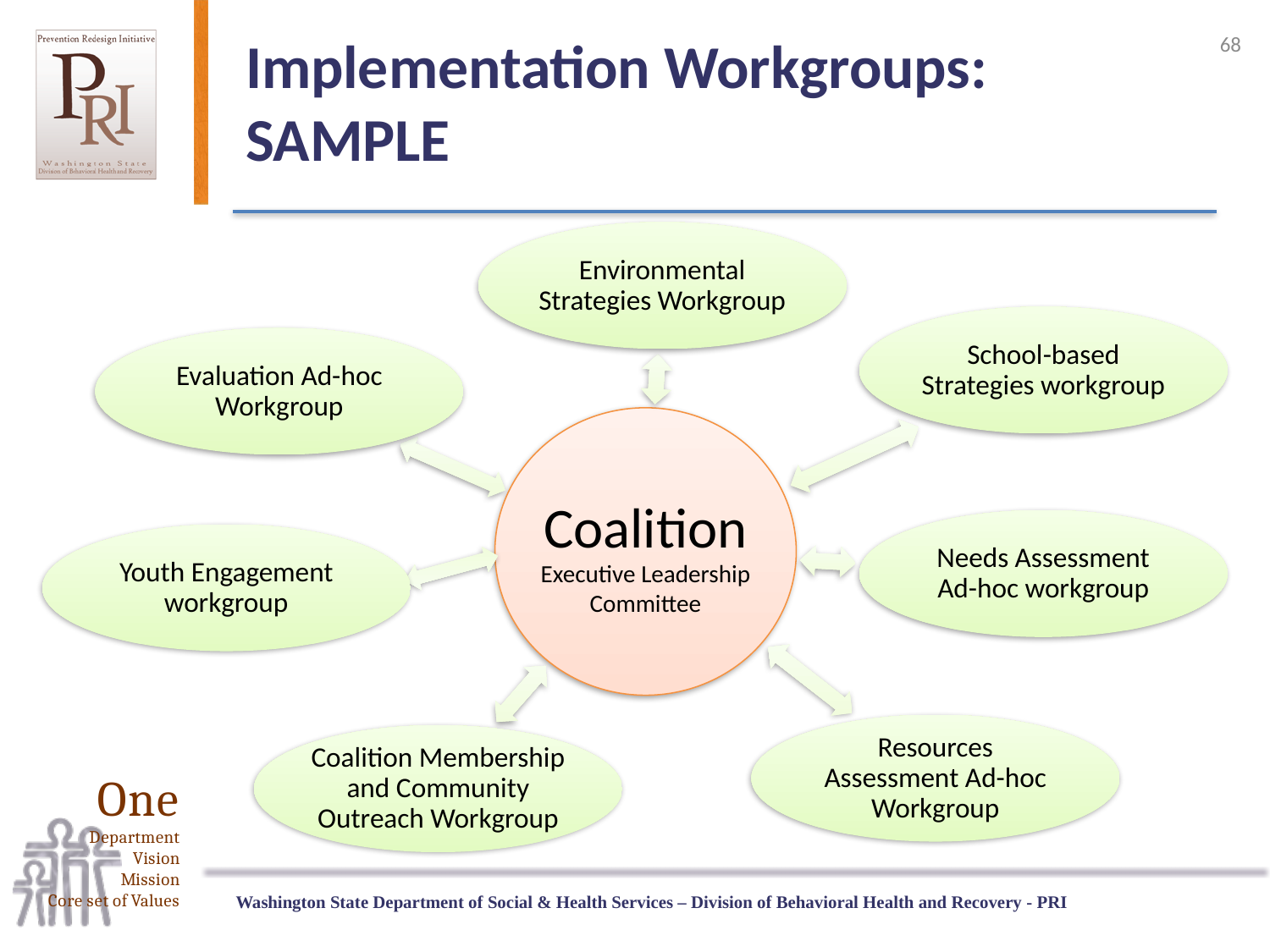

68
# Implementation Workgroups: SAMPLE
Coalition

Environmental Strategies Workgroup

School-based Strategies workgroup

Needs Assessment Ad-hoc workgroup

Resources Assessment Ad-hoc Workgroup

Coalition Membership and Community Outreach Workgroup

Youth Engagement workgroup

Evaluation Ad-hoc Workgroup
Executive Leadership Committee